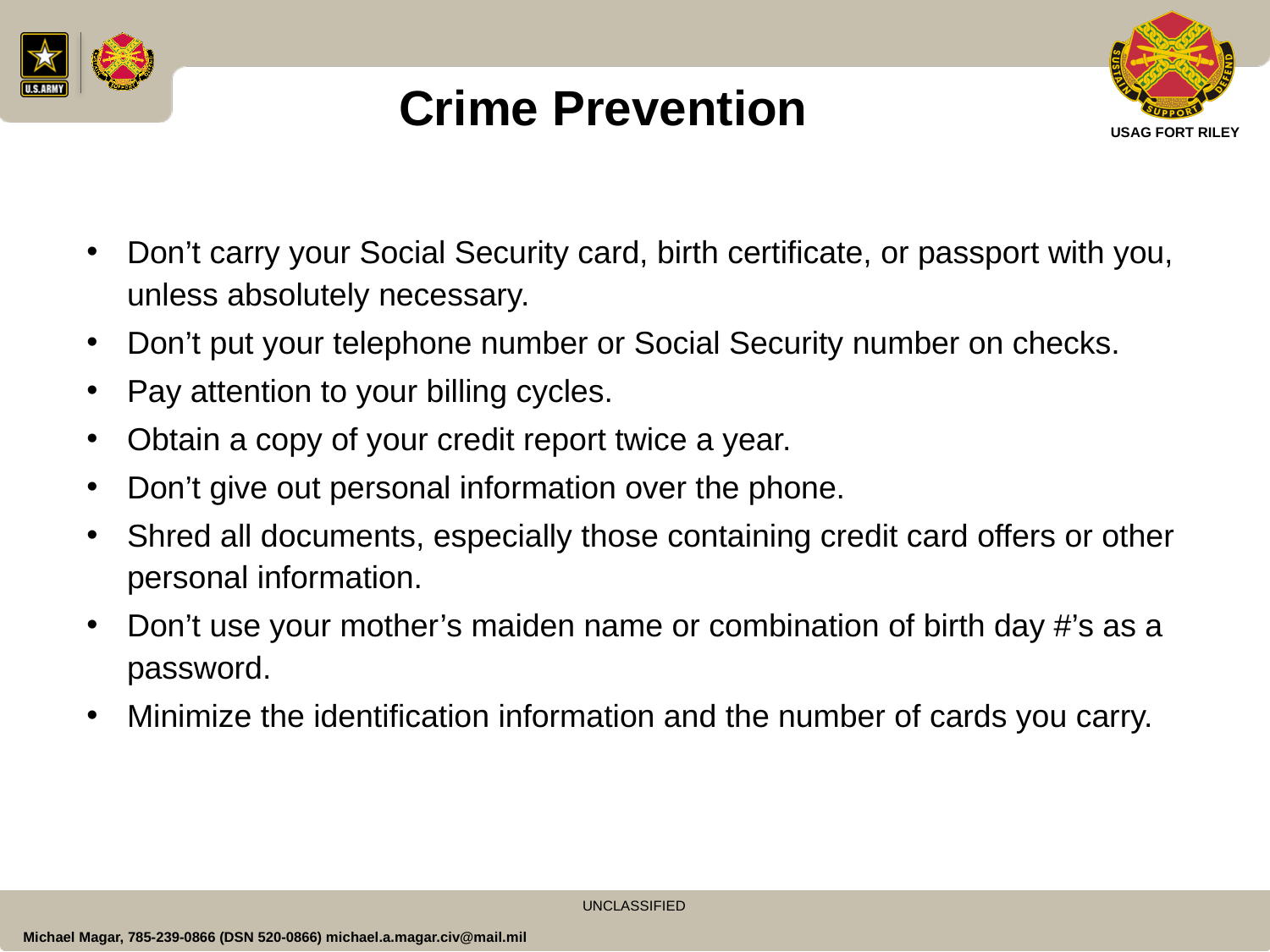

Crime Prevention
Don’t carry your Social Security card, birth certificate, or passport with you, unless absolutely necessary.
Don’t put your telephone number or Social Security number on checks.
Pay attention to your billing cycles.
Obtain a copy of your credit report twice a year.
Don’t give out personal information over the phone.
Shred all documents, especially those containing credit card offers or other personal information.
Don’t use your mother’s maiden name or combination of birth day #’s as a password.
Minimize the identification information and the number of cards you carry.